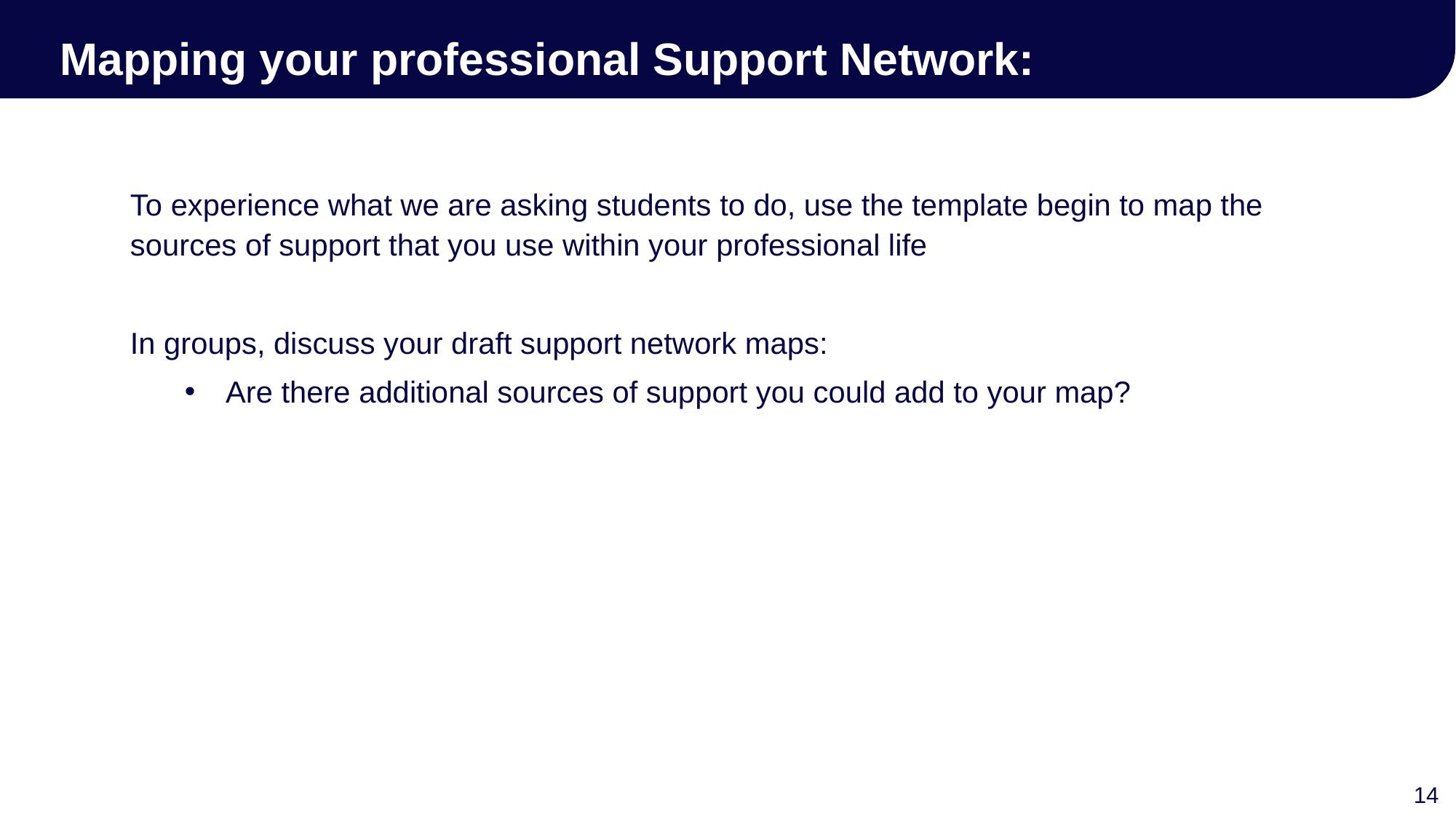

Mapping your professional Support Network:

To experience what we are asking students to do, use the template begin to map the sources of support that you use within your professional life

In groups, discuss your draft support network maps:
Are there additional sources of support you could add to your map?